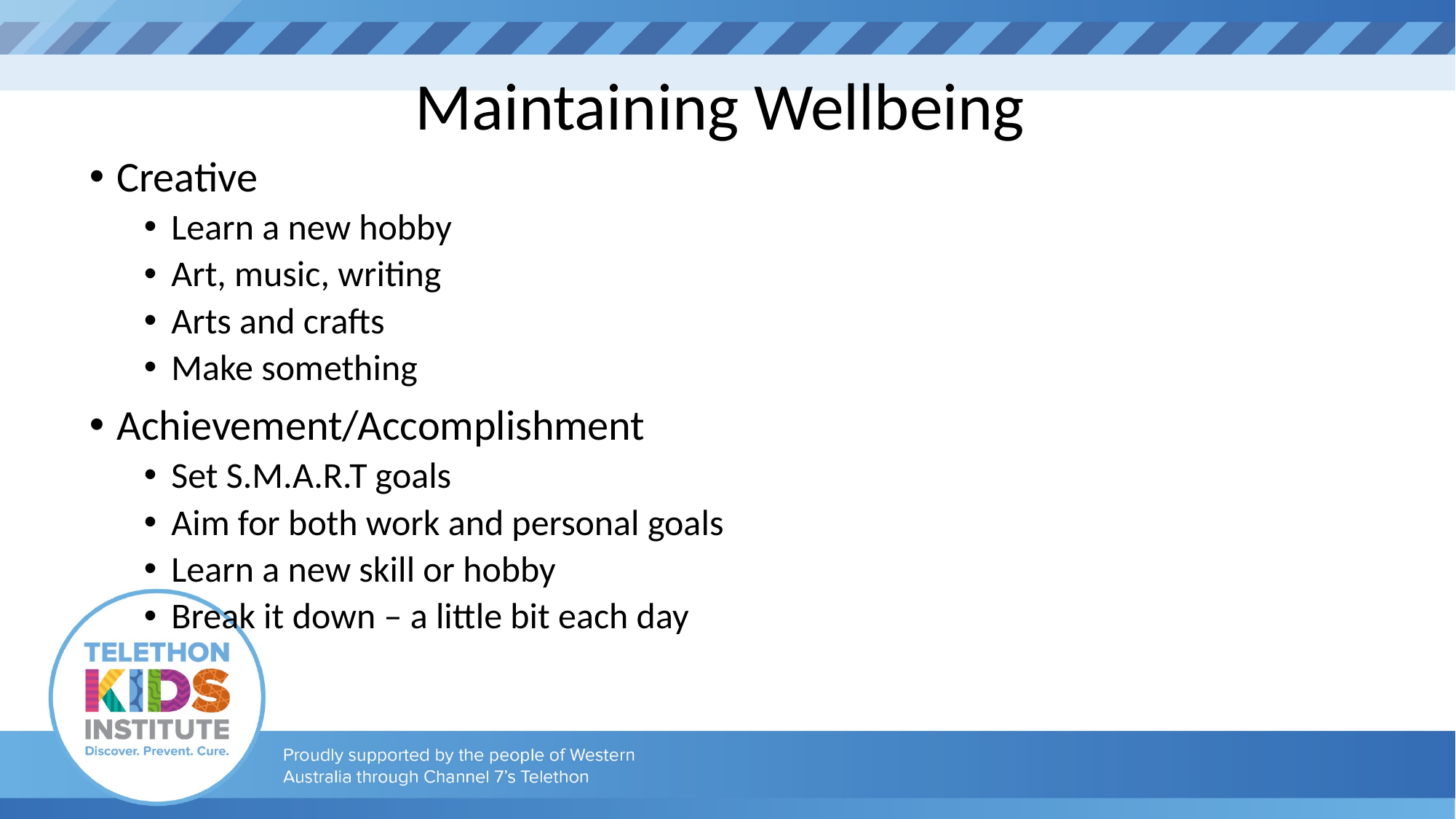

# Maintaining Wellbeing
Creative
Learn a new hobby
Art, music, writing
Arts and crafts
Make something
Achievement/Accomplishment
Set S.M.A.R.T goals
Aim for both work and personal goals
Learn a new skill or hobby
Break it down – a little bit each day